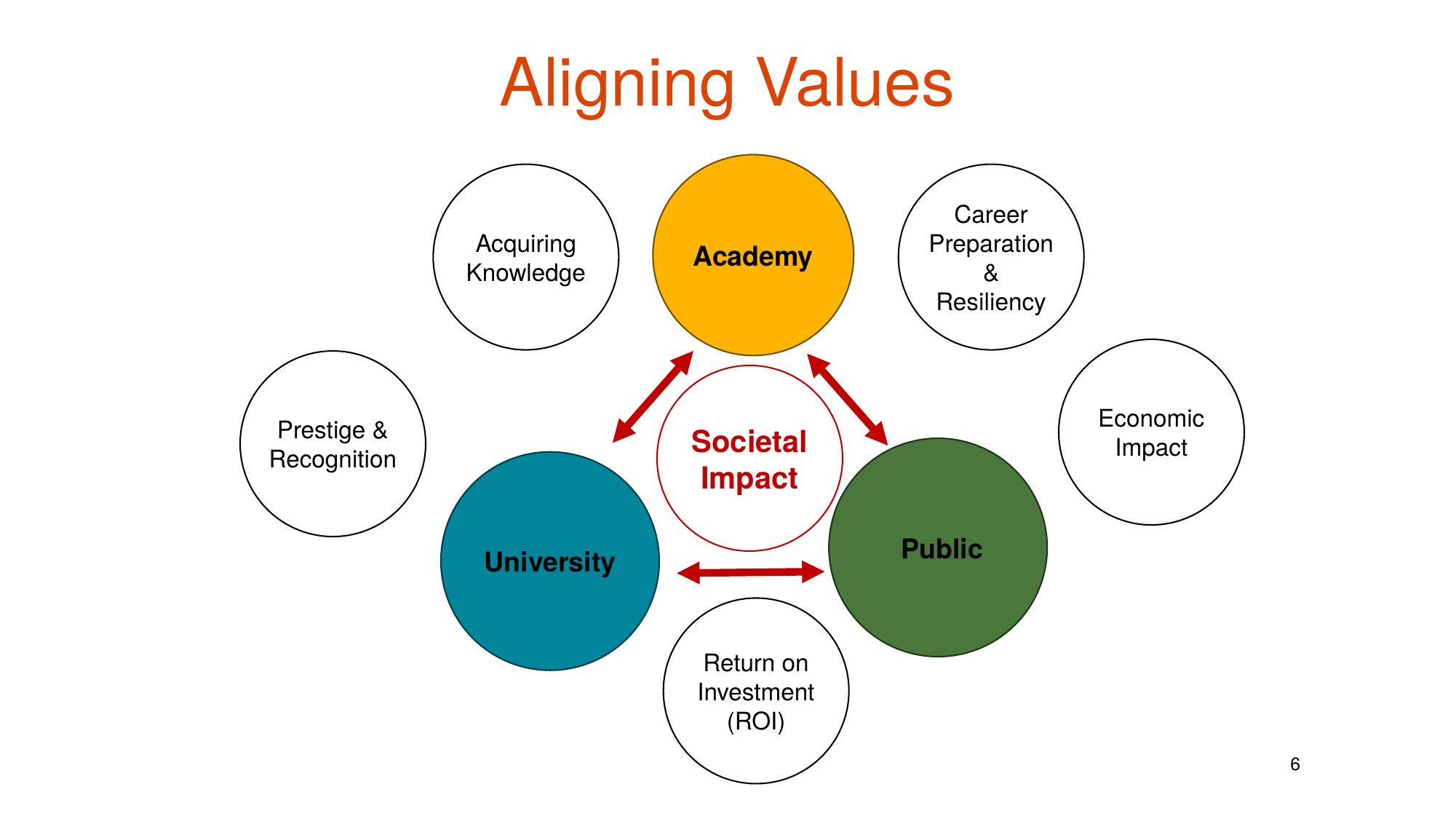

# Aligning Values
Academy
Acquiring Knowledge
Career Preparation & Resiliency
Economic Impact
Prestige & Recognition
Societal Impact
 Public
University
Return on Investment (ROI)
6